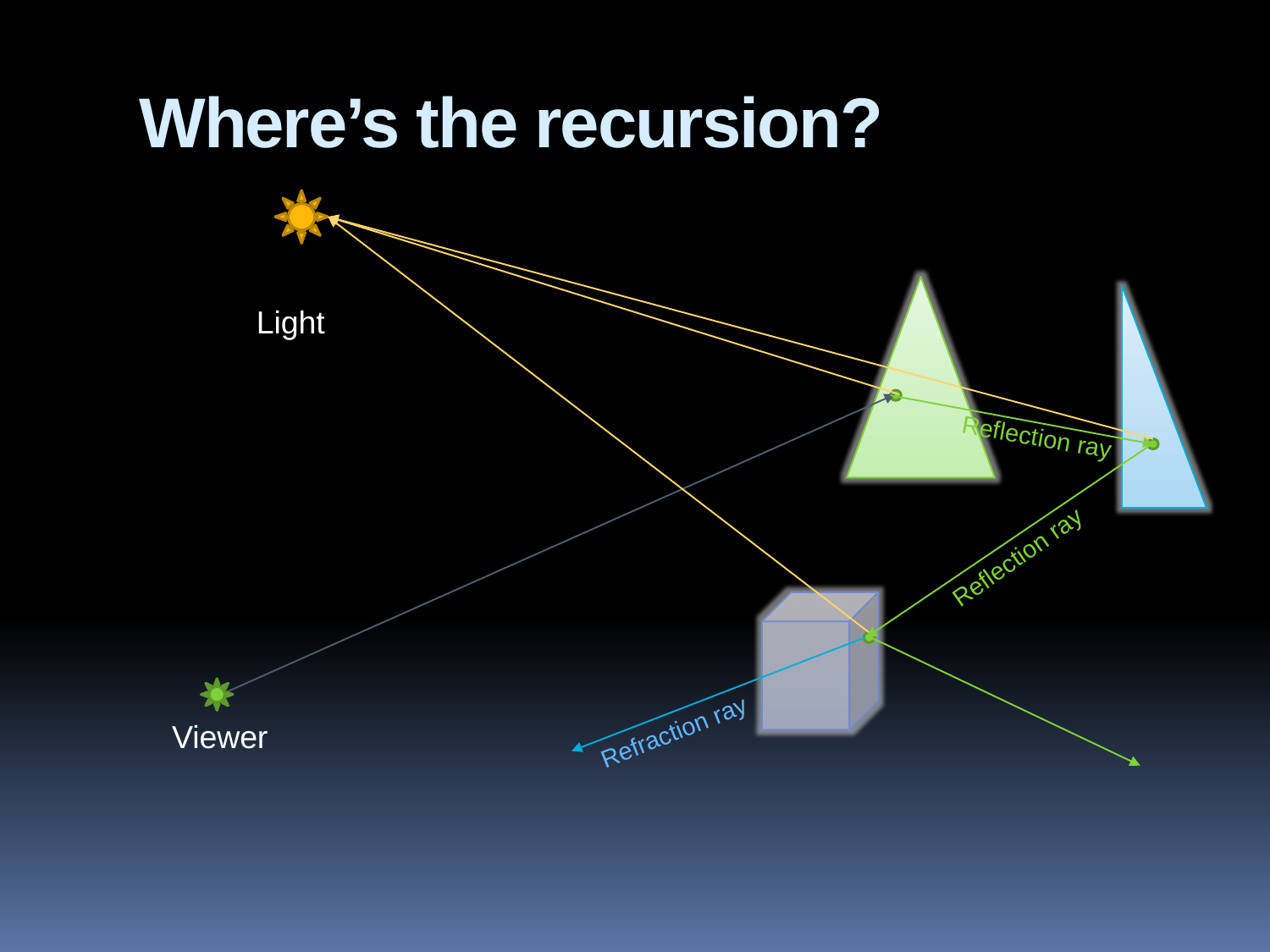

# Where’s the recursion?

Light

Reflection ray

Reflection ray

Refraction ray
Viewer